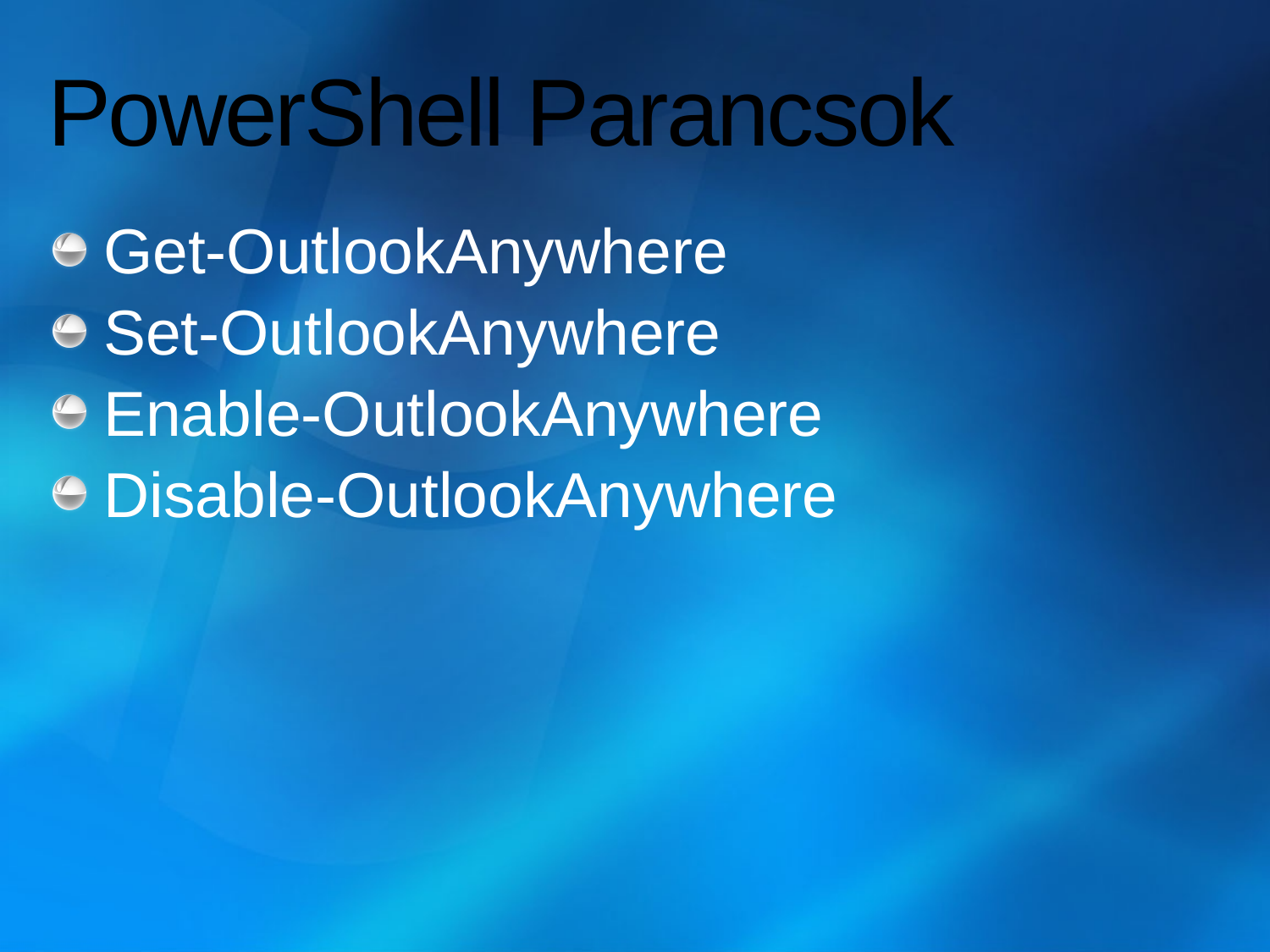

# PowerShell Parancsok
Get-OutlookAnywhere
Set-OutlookAnywhere
Enable-OutlookAnywhere
Disable-OutlookAnywhere